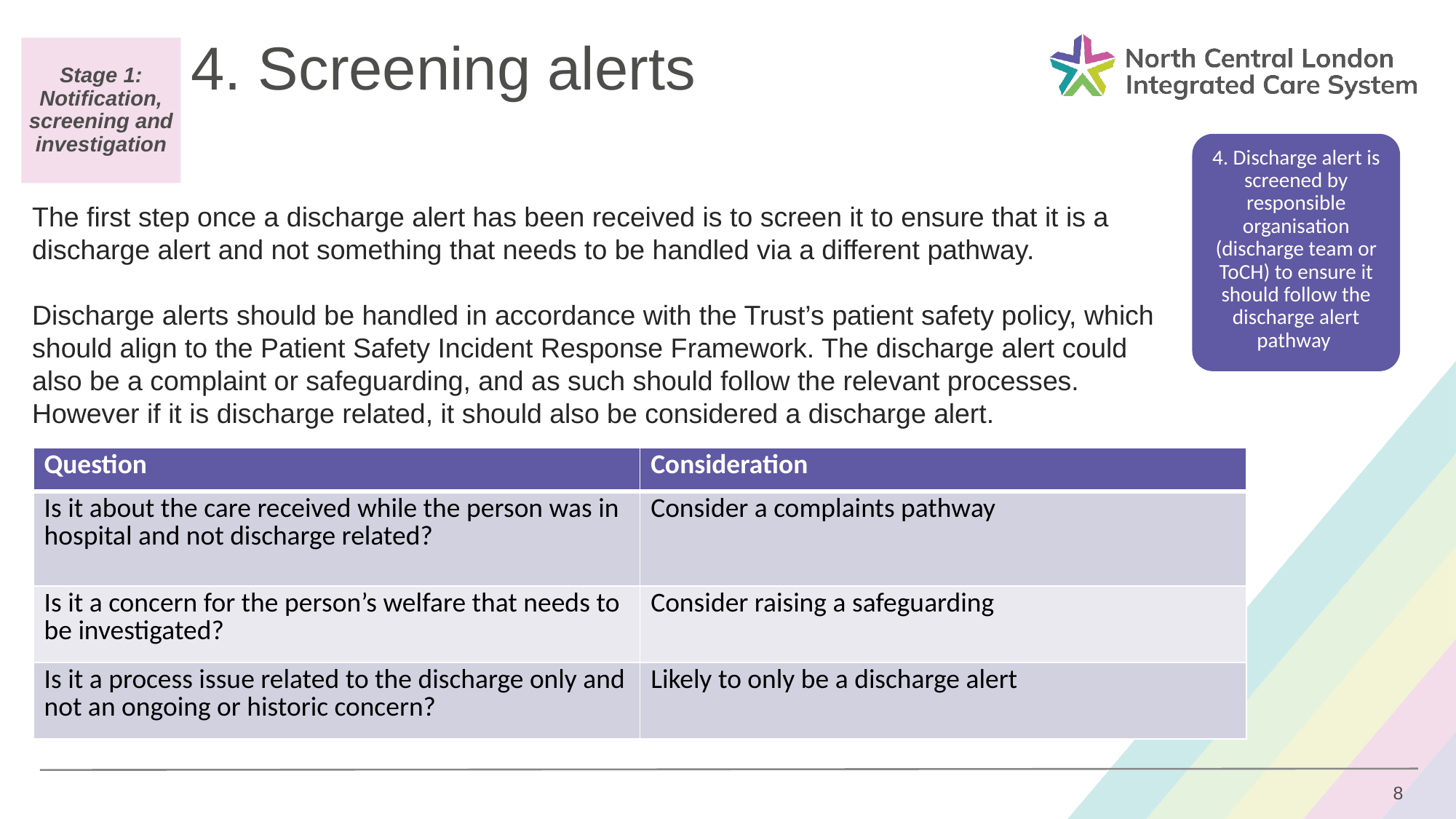

Stage 1: Notification, screening and investigation
4. Screening alerts

4. Discharge alert is screened by responsible organisation (discharge team or ToCH) to ensure it should follow the discharge alert pathway
The first step once a discharge alert has been received is to screen it to ensure that it is a discharge alert and not something that needs to be handled via a different pathway.

Discharge alerts should be handled in accordance with the Trust’s patient safety policy, which should align to the Patient Safety Incident Response Framework. The discharge alert could also be a complaint or safeguarding, and as such should follow the relevant processes. However if it is discharge related, it should also be considered a discharge alert.

| Question | Consideration |
| --- | --- |
| Is it about the care received while the person was in hospital and not discharge related? | Consider a complaints pathway |
| Is it a concern for the person’s welfare that needs to be investigated? | Consider raising a safeguarding |
| Is it a process issue related to the discharge only and not an ongoing or historic concern? | Likely to only be a discharge alert |